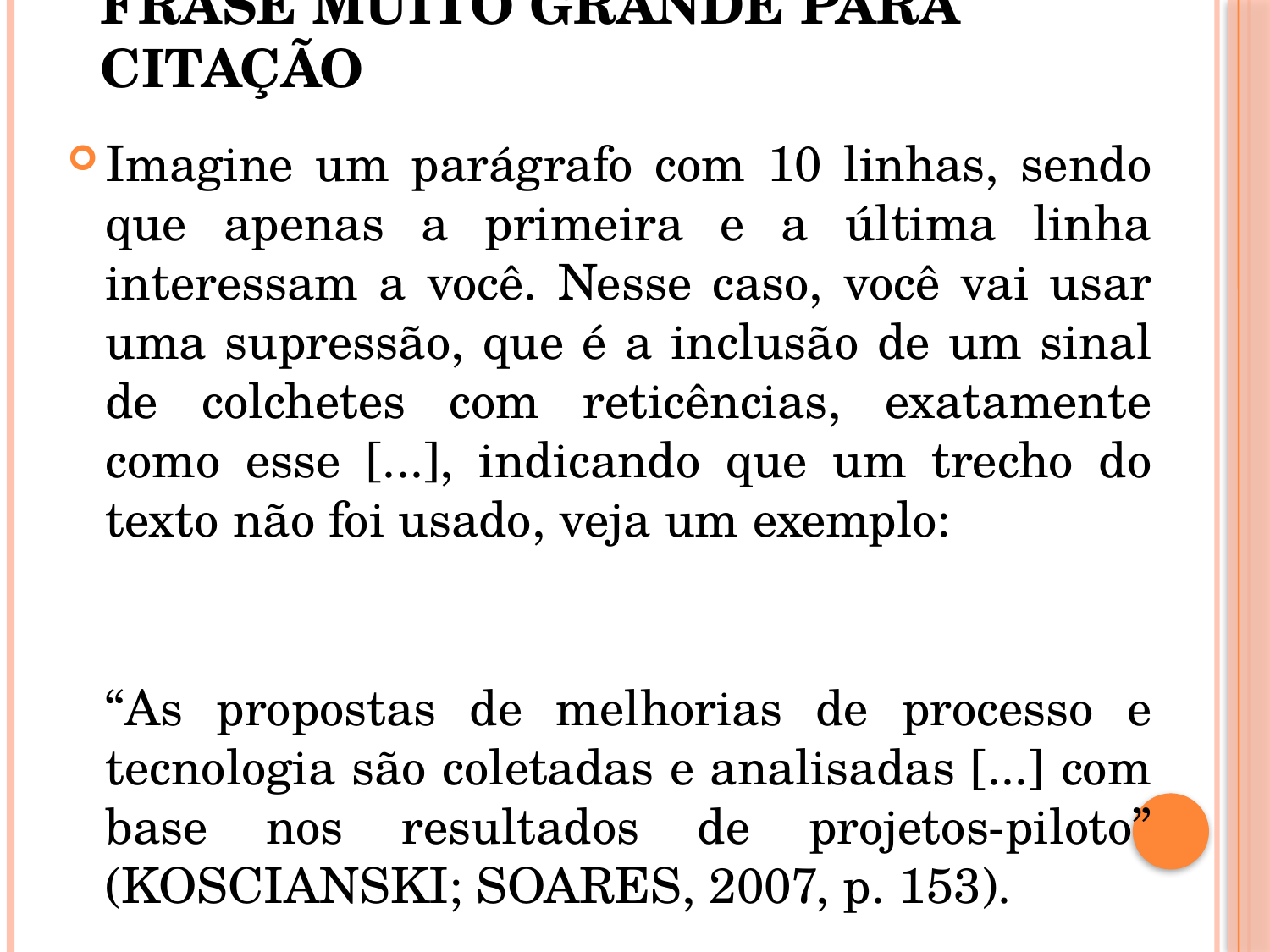

# Frase muito grande para citação
Imagine um parágrafo com 10 linhas, sendo que apenas a primeira e a última linha interessam a você. Nesse caso, você vai usar uma supressão, que é a inclusão de um sinal de colchetes com reticências, exatamente como esse [...], indicando que um trecho do texto não foi usado, veja um exemplo:
“As propostas de melhorias de processo e tecnologia são coletadas e analisadas [...] com base nos resultados de projetos-piloto” (KOSCIANSKI; SOARES, 2007, p. 153).